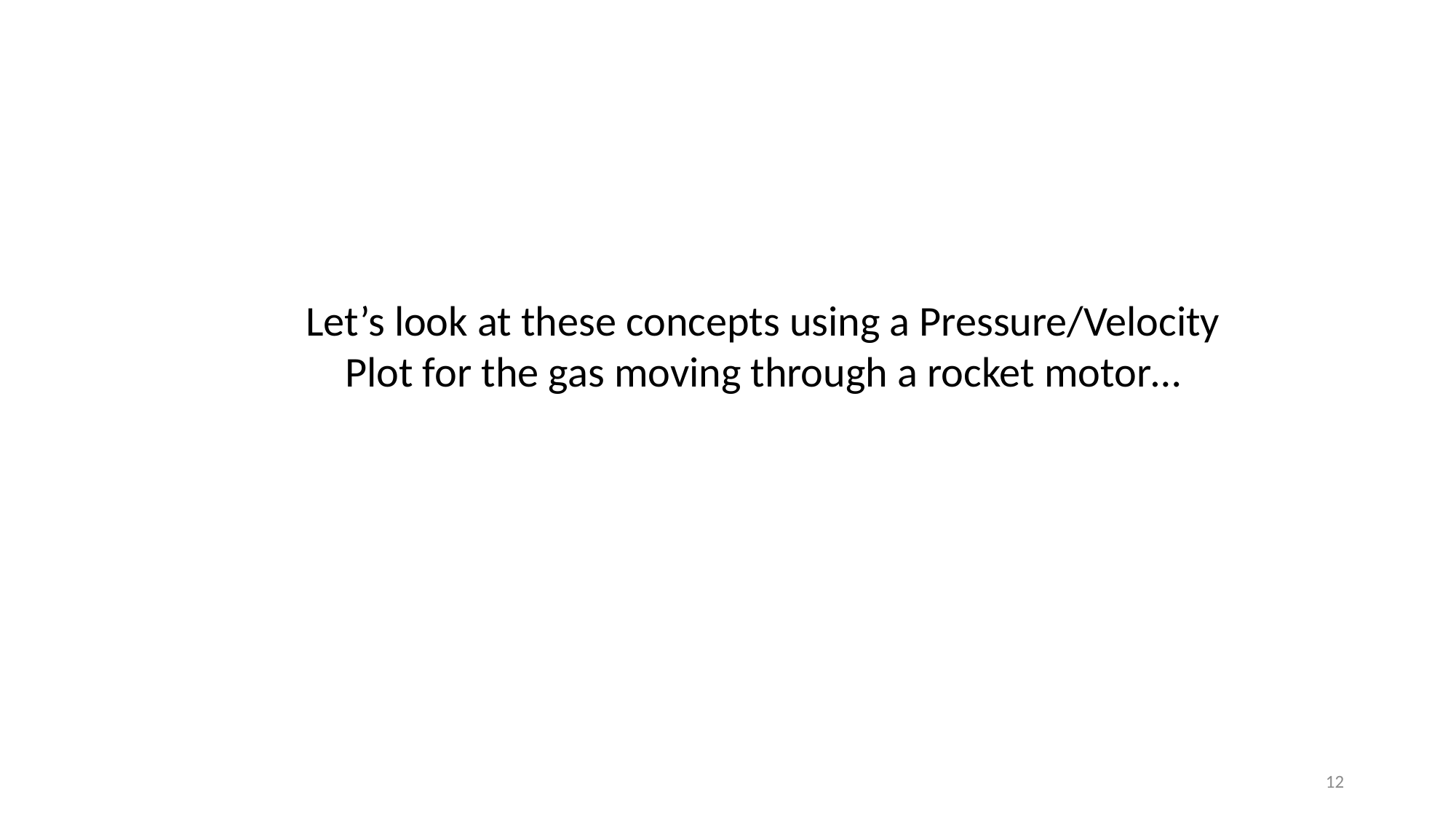

Let’s look at these concepts using a Pressure/Velocity Plot for the gas moving through a rocket motor…
12